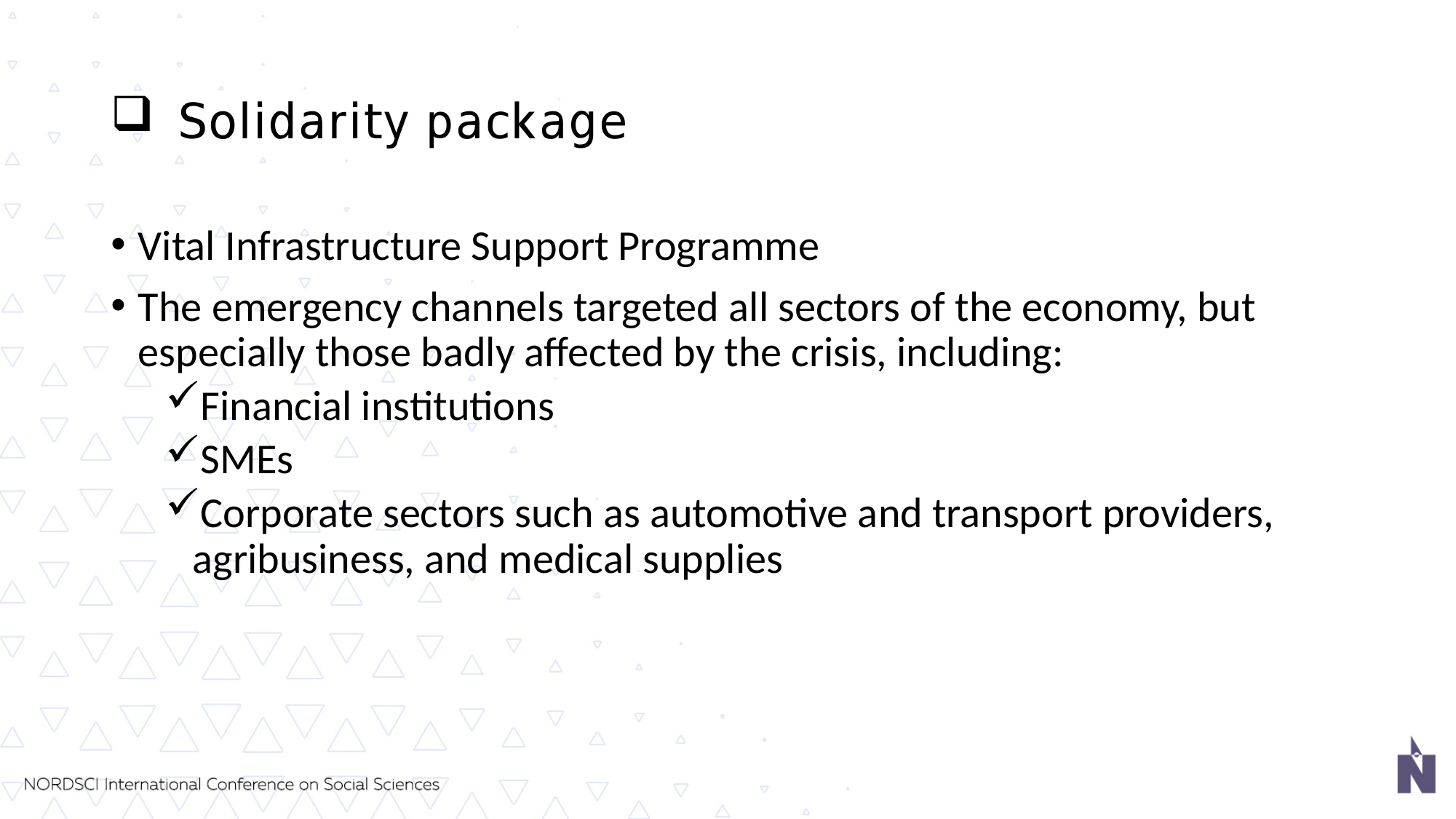

# Solidarity package
Vital Infrastructure Support Programme
The emergency channels targeted all sectors of the economy, but especially those badly affected by the crisis, including:
Financial institutions
SMEs
Corporate sectors such as automotive and transport providers, agribusiness, and medical supplies